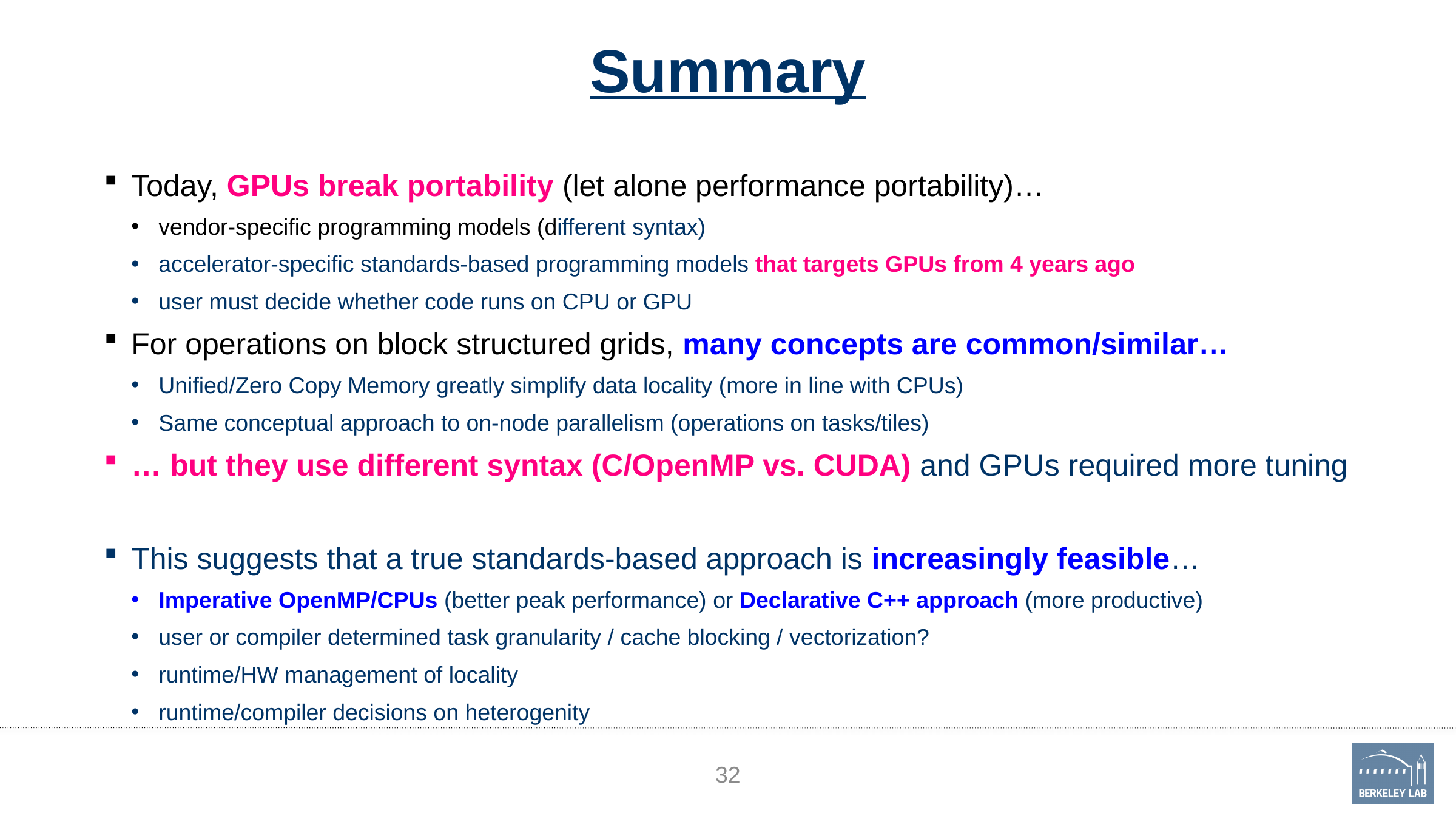

# Summary
Today, GPUs break portability (let alone performance portability)…
vendor-specific programming models (different syntax)
accelerator-specific standards-based programming models that targets GPUs from 4 years ago
user must decide whether code runs on CPU or GPU
For operations on block structured grids, many concepts are common/similar…
Unified/Zero Copy Memory greatly simplify data locality (more in line with CPUs)
Same conceptual approach to on-node parallelism (operations on tasks/tiles)
… but they use different syntax (C/OpenMP vs. CUDA) and GPUs required more tuning

This suggests that a true standards-based approach is increasingly feasible…
Imperative OpenMP/CPUs (better peak performance) or Declarative C++ approach (more productive)
user or compiler determined task granularity / cache blocking / vectorization?
runtime/HW management of locality
runtime/compiler decisions on heterogenity

32